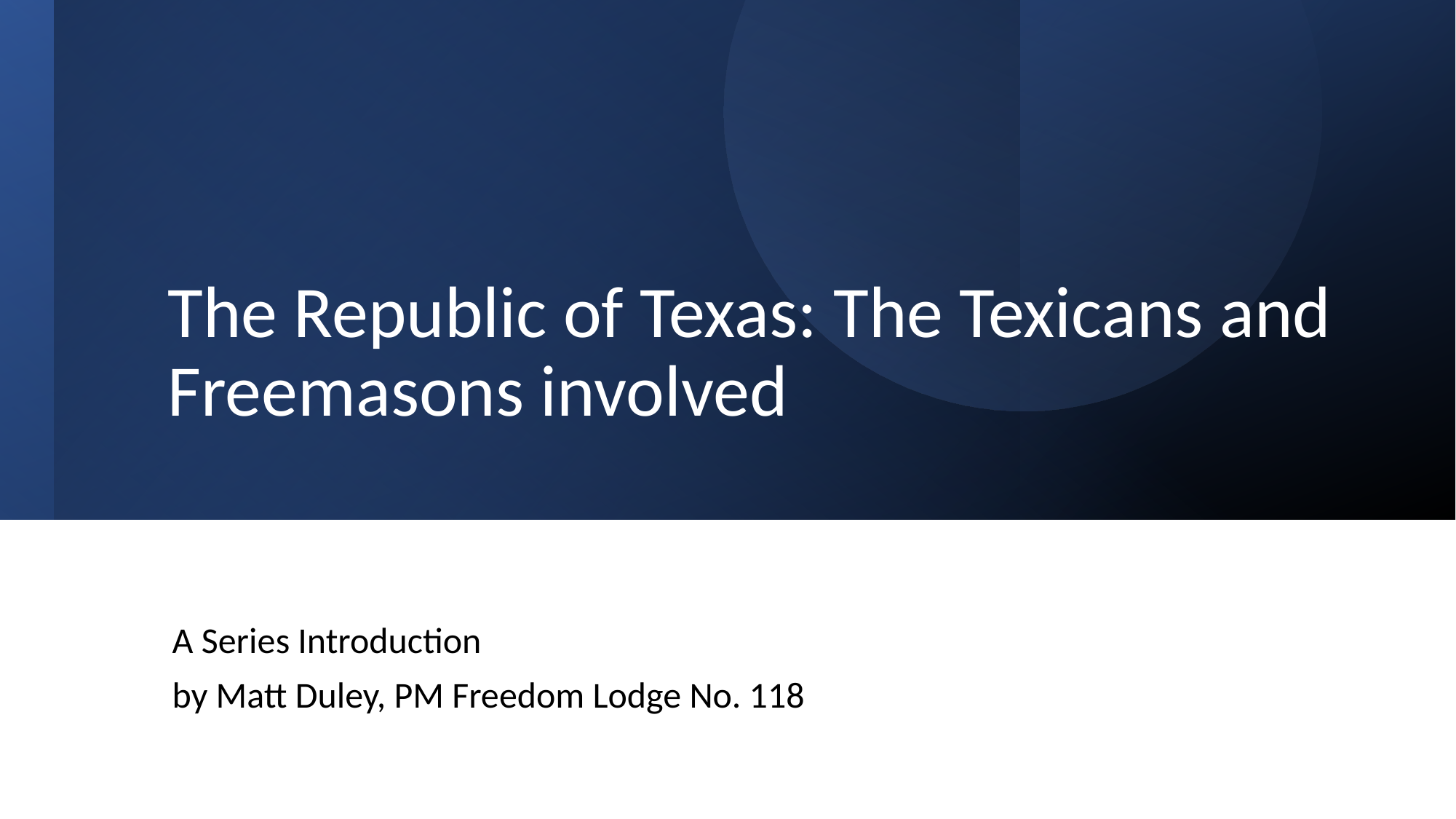

# The Republic of Texas: The Texicans and Freemasons involved
A Series Introduction
by Matt Duley, PM Freedom Lodge No. 118